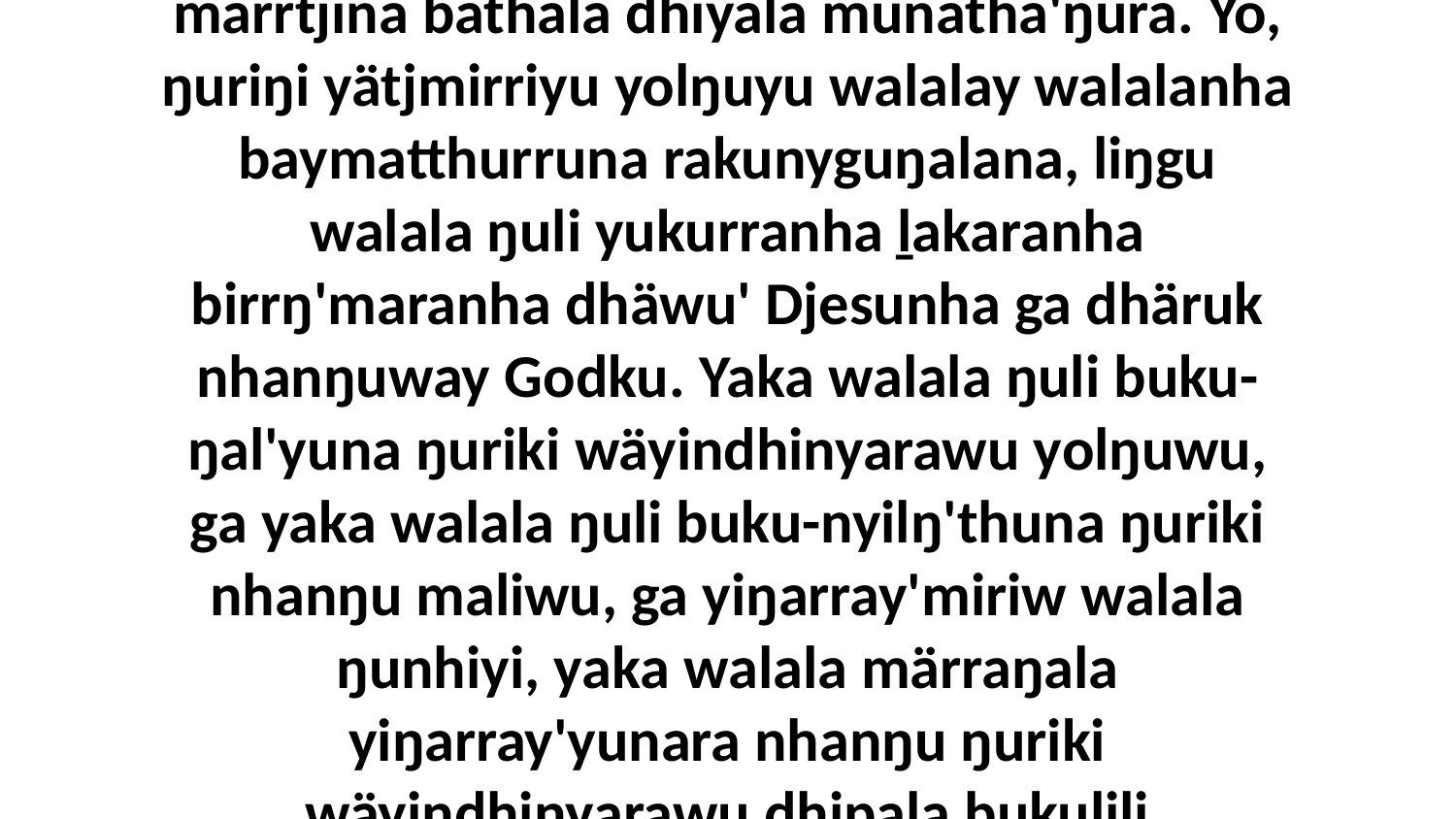

4 Ŋuliŋurunydja dhurrwaraŋuru ŋarra nhäma ŋula nhämunha'nha yolŋunha walalanha, walala yukurra nhina ŋurru'-ŋurruŋu wal'ŋu ŋunhi, liŋgu ŋayipi Godthu walalanha nherra'-nhirrara yolŋu'-yulŋuwu mala-yarr'yunarawu. Ga bitjandhiyi ŋarra nhäma wuŋiḻi ŋunhinhanydja walalanha yolŋu'-yulŋunha ŋunhi walalanha yukurrana bumara muḻkurr-guḻk-gulkthurruna balanyaramirriyu ŋunhi yukurrana mari yindi marrtjina bathala dhiyala munatha'ŋura. Yo, ŋuriŋi yätjmirriyu yolŋuyu walalay walalanha baymatthurruna rakunyguŋalana, liŋgu walala ŋuli yukurranha ḻakaranha birrŋ'maranha dhäwu' Djesunha ga dhäruk nhanŋuway Godku. Yaka walala ŋuli buku-ŋal'yuna ŋuriki wäyindhinyarawu yolŋuwu, ga yaka walala ŋuli buku-nyilŋ'thuna ŋuriki nhanŋu maliwu, ga yiŋarray'miriw walala ŋunhiyi, yaka walala märraŋala yiŋarray'yunara nhanŋu ŋuriki wäyindhinyarawu dhipala bukulili walalaŋgala ga goŋlili bäyŋuna, bala walala burakinanydja ŋurikiŋi rom-yätjmirriwuŋunydja yolŋu'-yulŋuwuŋu. Yurru biyapul walala walŋathinayi beŋuru rakunyŋurunydja, ga ŋunhana ya' walala ḏäpthun marrtji ŋurru'-ŋurruŋuna wal'ŋu; rrambaŋina yana Garraywala walala yurru ḏälkuma yukurra dhuwala wäŋa munathany'tja goŋdhu walalaŋgalay, dhuŋgarranydja ŋupan yurru ga 1,000-nha.